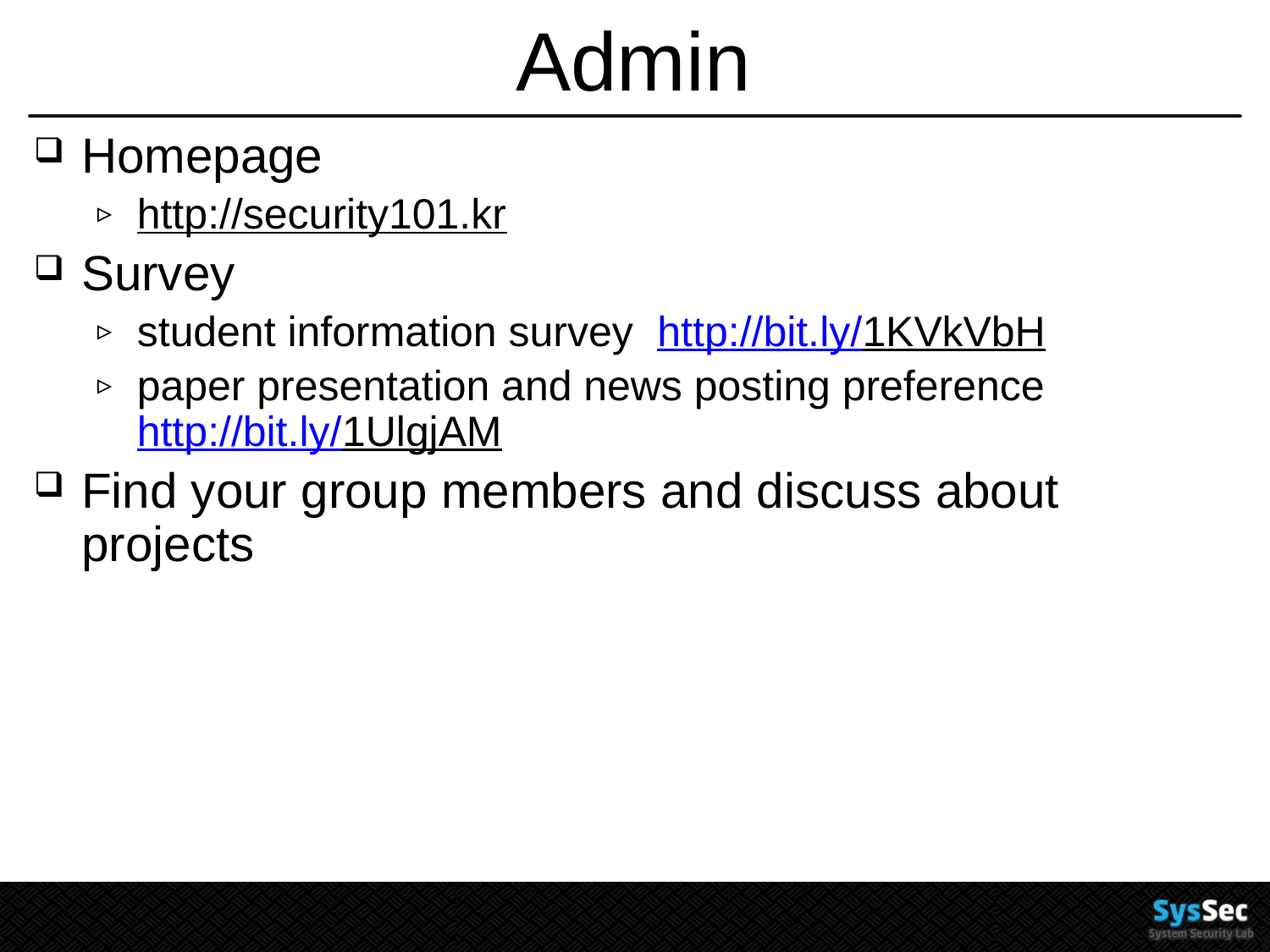

# Admin
Homepage
http://security101.kr
Survey
student information survey  http://bit.ly/1KVkVbH
paper presentation and news posting preference http://bit.ly/1UlgjAM
Find your group members and discuss about projects